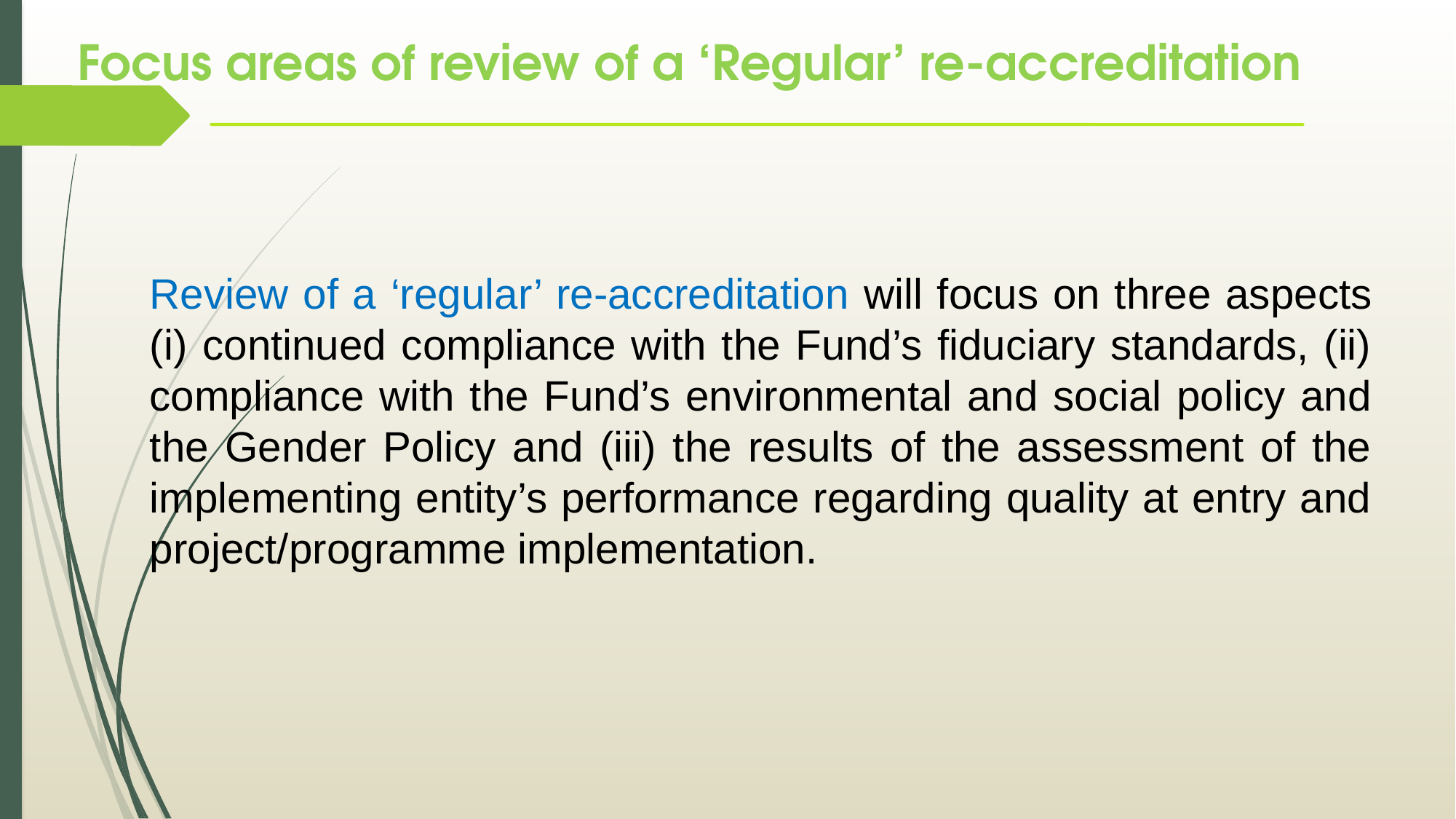

Focus areas of review of a ‘Regular’ re-accreditation

Review of a ‘regular’ re-accreditation will focus on three aspects (i) continued compliance with the Fund’s fiduciary standards, (ii) compliance with the Fund’s environmental and social policy and the Gender Policy and (iii) the results of the assessment of the implementing entity’s performance regarding quality at entry and project/programme implementation.